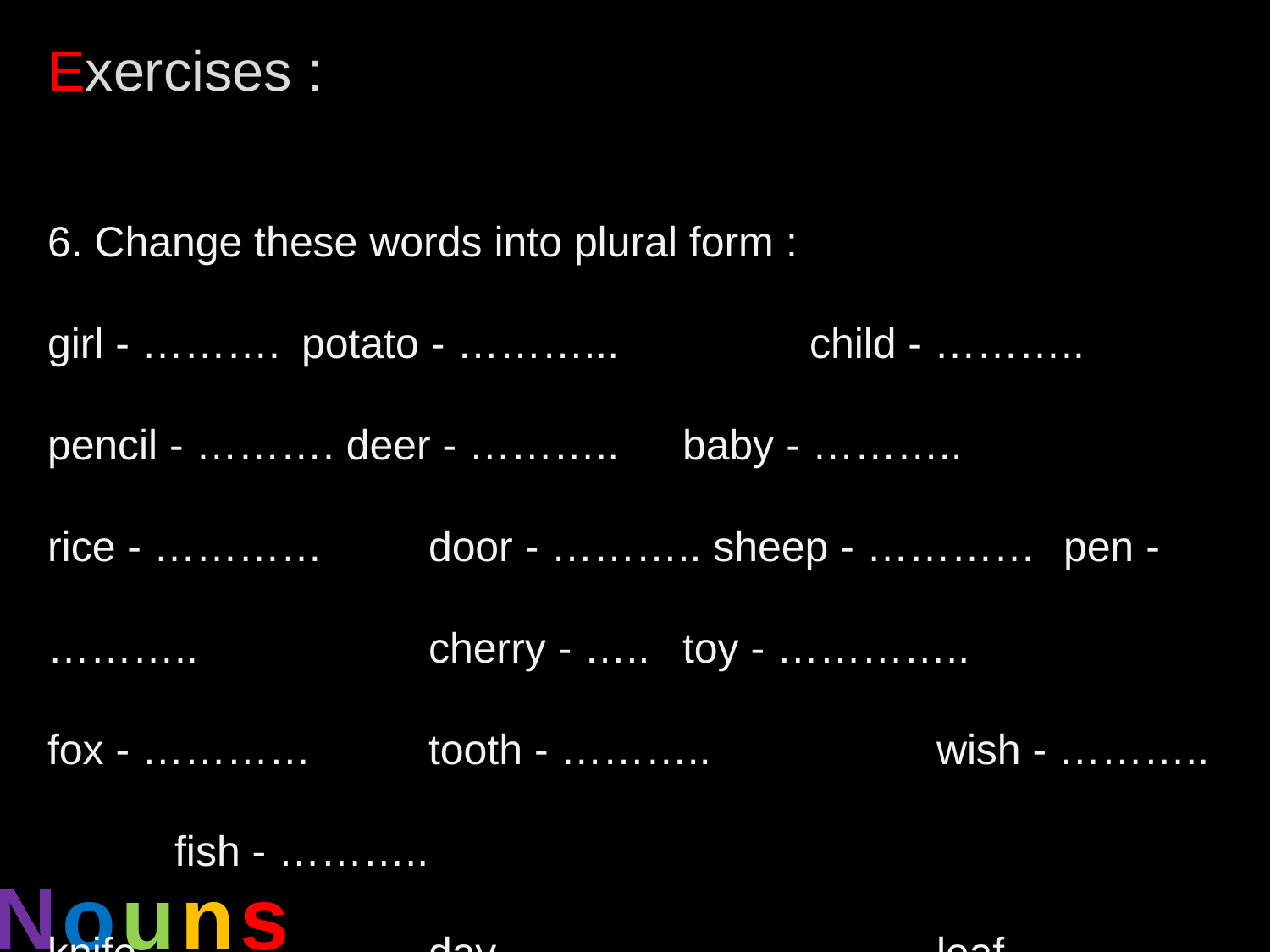

Exercises :
6. Change these words into plural form :
girl - ………. 	potato - ………...		child - ………..	pencil - ………. deer - ………..	baby - ……….. 		rice - …………	door - ……….. sheep - …………	pen - ……….. 		cherry - …..	toy - …………..
fox - ………… 	tooth - ………..		wish - ………..	fish - ………..
knife - …………. 	day - ………….		leaf - ………….	thief - …………
Nouns